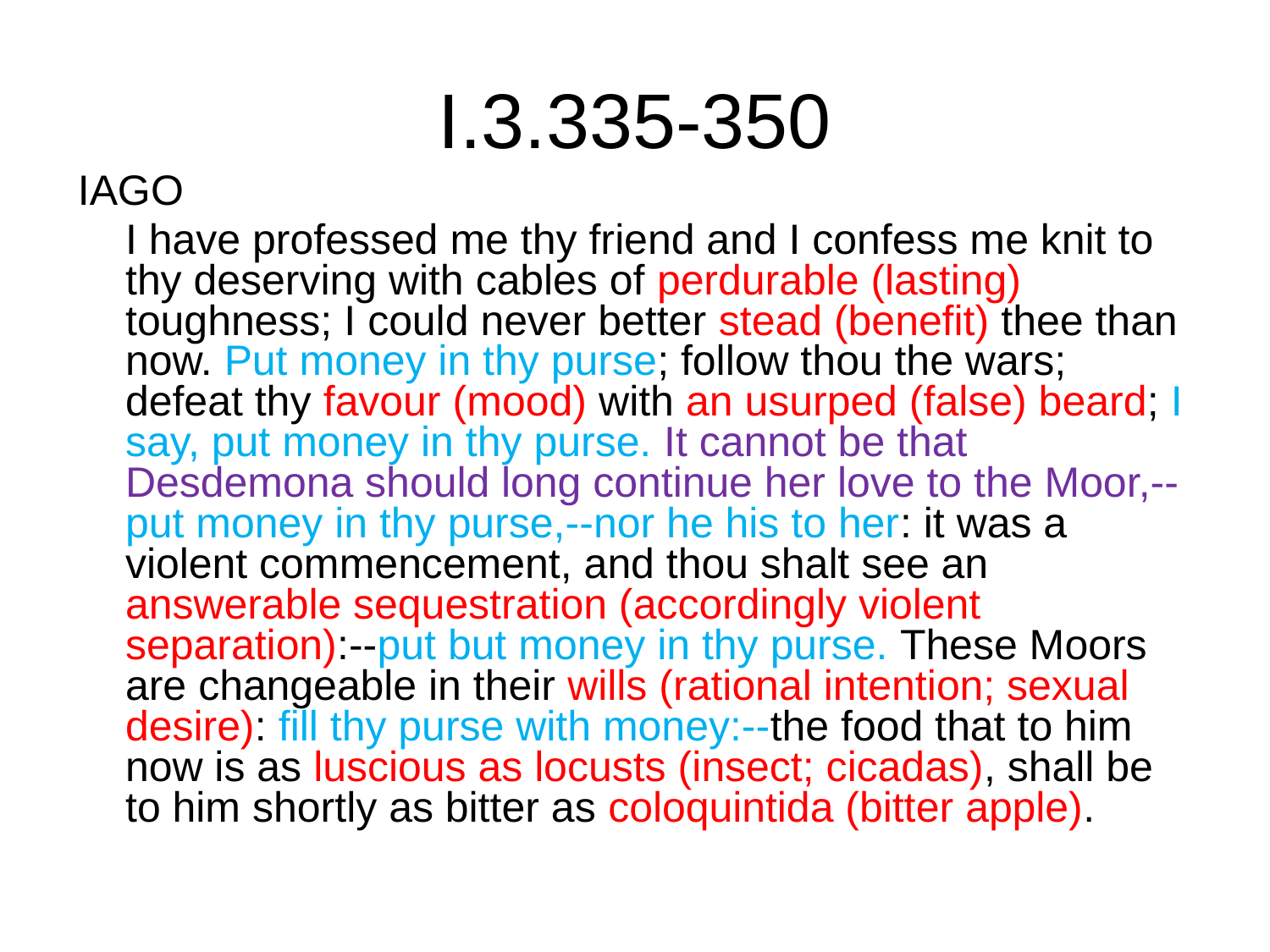

# I.3.335-350
IAGO
	I have professed me thy friend and I confess me knit to thy deserving with cables of perdurable (lasting) toughness; I could never better stead (benefit) thee than now. Put money in thy purse; follow thou the wars;
defeat thy favour (mood) with an usurped (false) beard; I say, put money in thy purse. It cannot be that Desdemona should long continue her love to the Moor,-- put money in thy purse,--nor he his to her: it was a violent commencement, and thou shalt see an answerable sequestration (accordingly violent separation):--put but money in thy purse. These Moors are changeable in their wills (rational intention; sexual desire): fill thy purse with money:--the food that to him now is as luscious as locusts (insect; cicadas), shall be to him shortly as bitter as coloquintida (bitter apple).